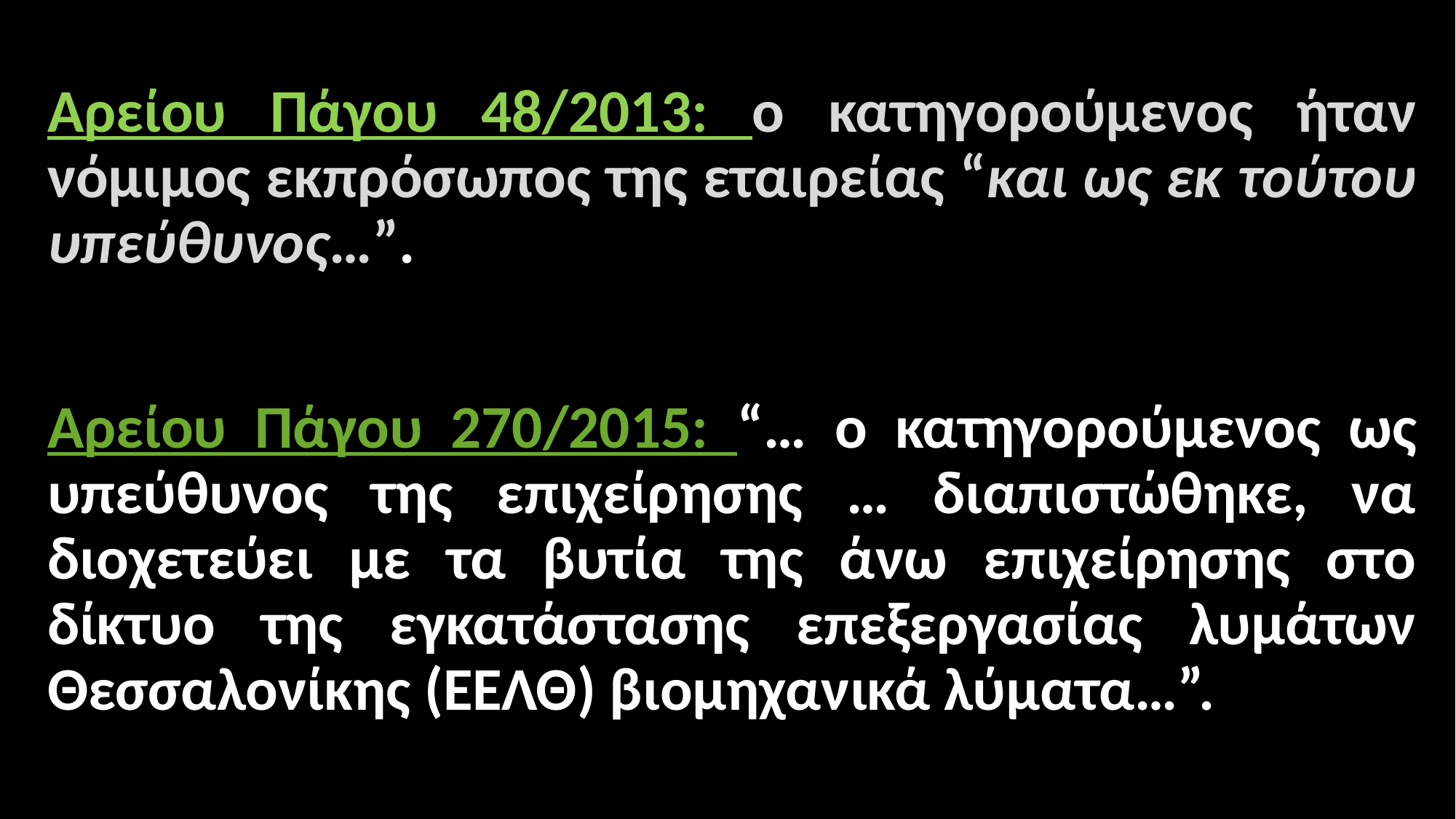

#
Αρείου Πάγου 48/2013: ο κατηγορούμενος ήταν νόμιμος εκπρόσωπος της εταιρείας “και ως εκ τούτου υπεύθυνος…”.

Αρείου Πάγου 270/2015: “… ο κατηγορούμενος ως υπεύθυνος της επιχείρησης … διαπιστώθηκε, να διοχετεύει με τα βυτία της άνω επιχείρησης στο δίκτυο της εγκατάστασης επεξεργασίας λυμάτων Θεσσαλονίκης (ΕΕΛΘ) βιομηχανικά λύματα…”.